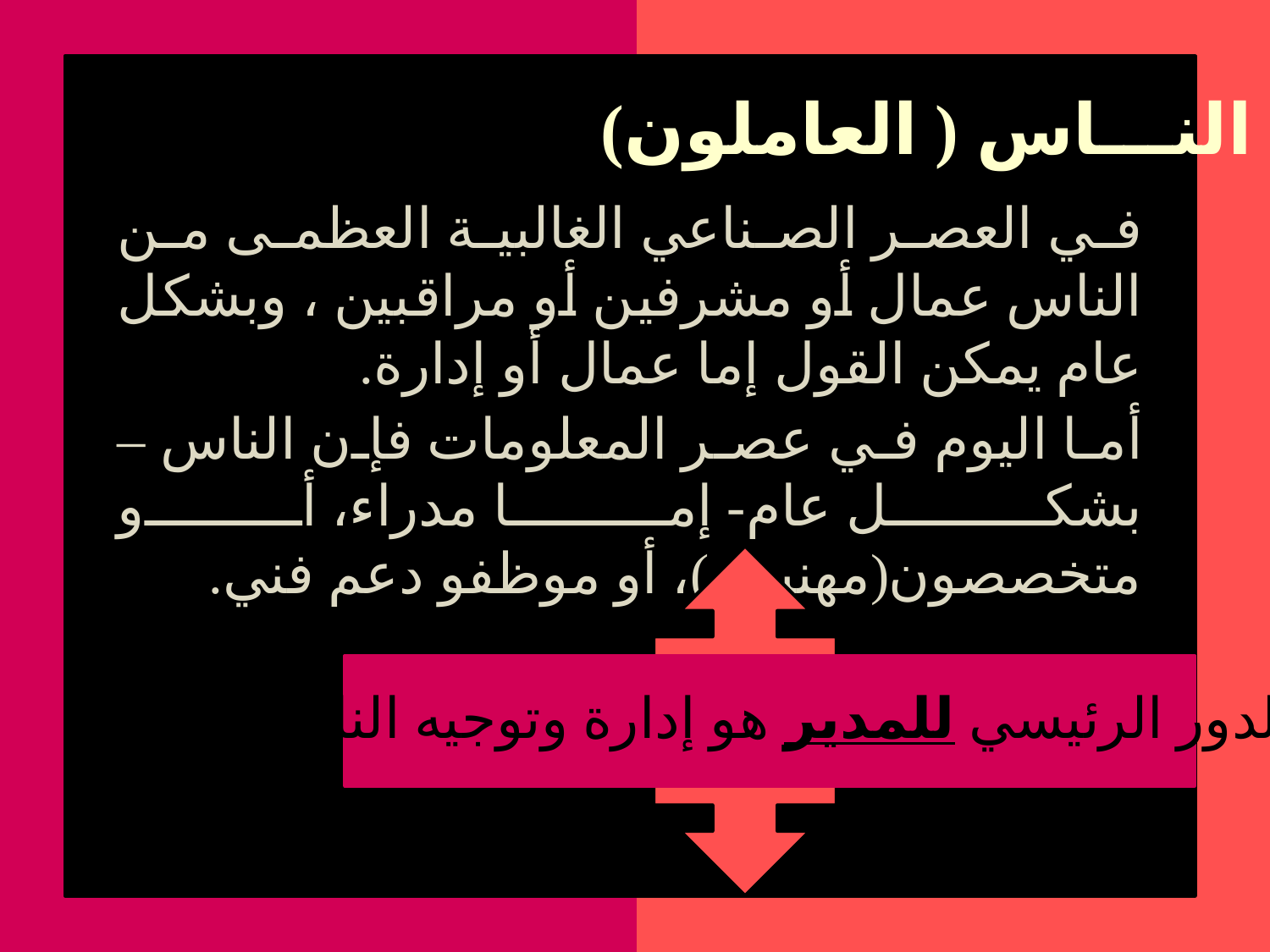

النـــاس ( العاملون)
في العصر الصناعي الغالبية العظمى من الناس عمال أو مشرفين أو مراقبين ، وبشكل عام يمكن القول إما عمال أو إدارة.
أما اليوم في عصر المعلومات فإن الناس – بشكل عام- إما مدراء، أو متخصصون(مهنيون)، أو موظفو دعم فني.

الدور الرئيسي للمدير هو إدارة وتوجيه الناس.